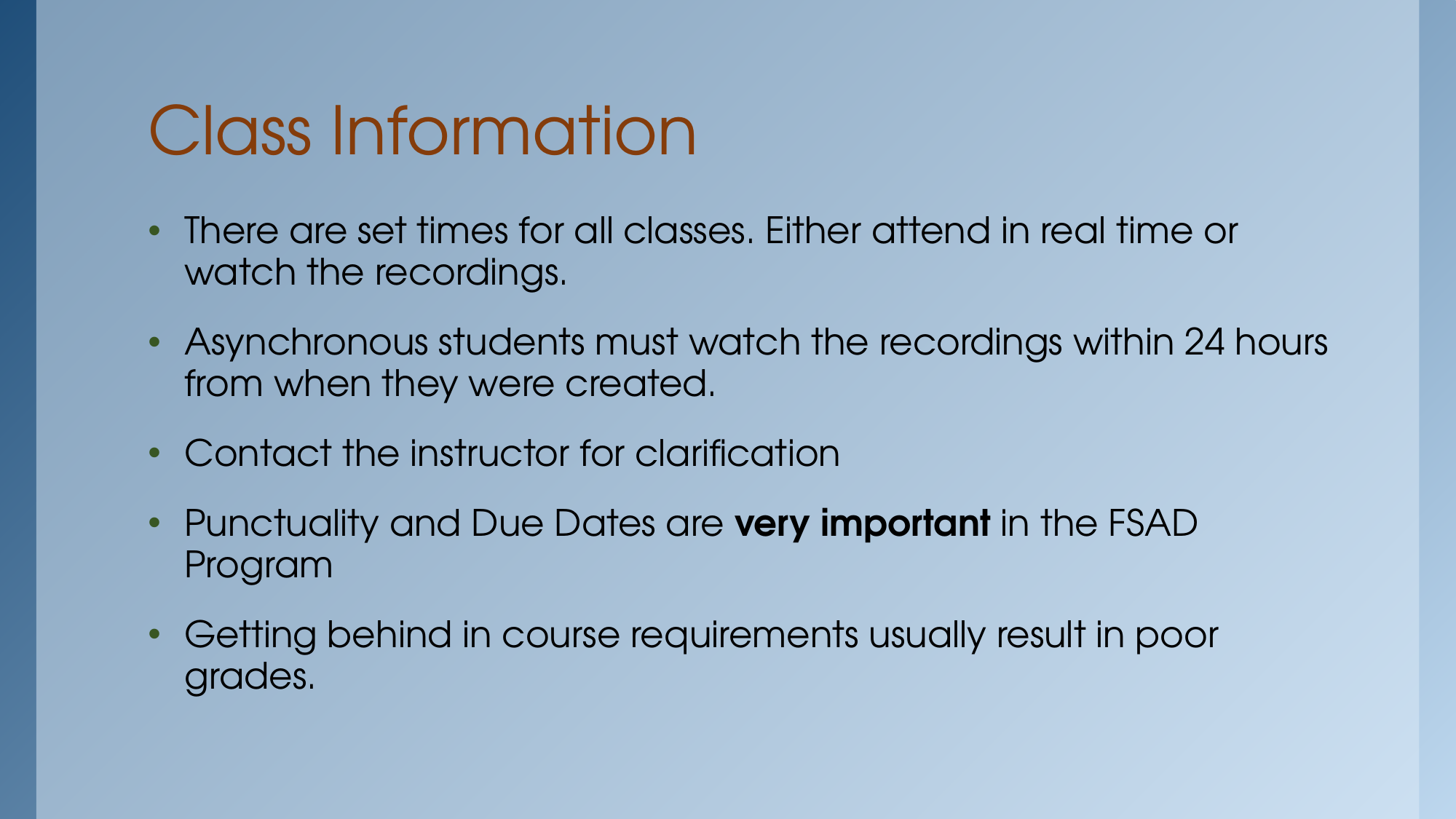

# Class Information
There are set times for all classes. Either attend in real time or watch the recordings.
Asynchronous students must watch the recordings within 24 hours from when they were created.
Contact the instructor for clarification
Punctuality and Due Dates are very important in the FSAD Program
Getting behind in course requirements usually result in poor grades.